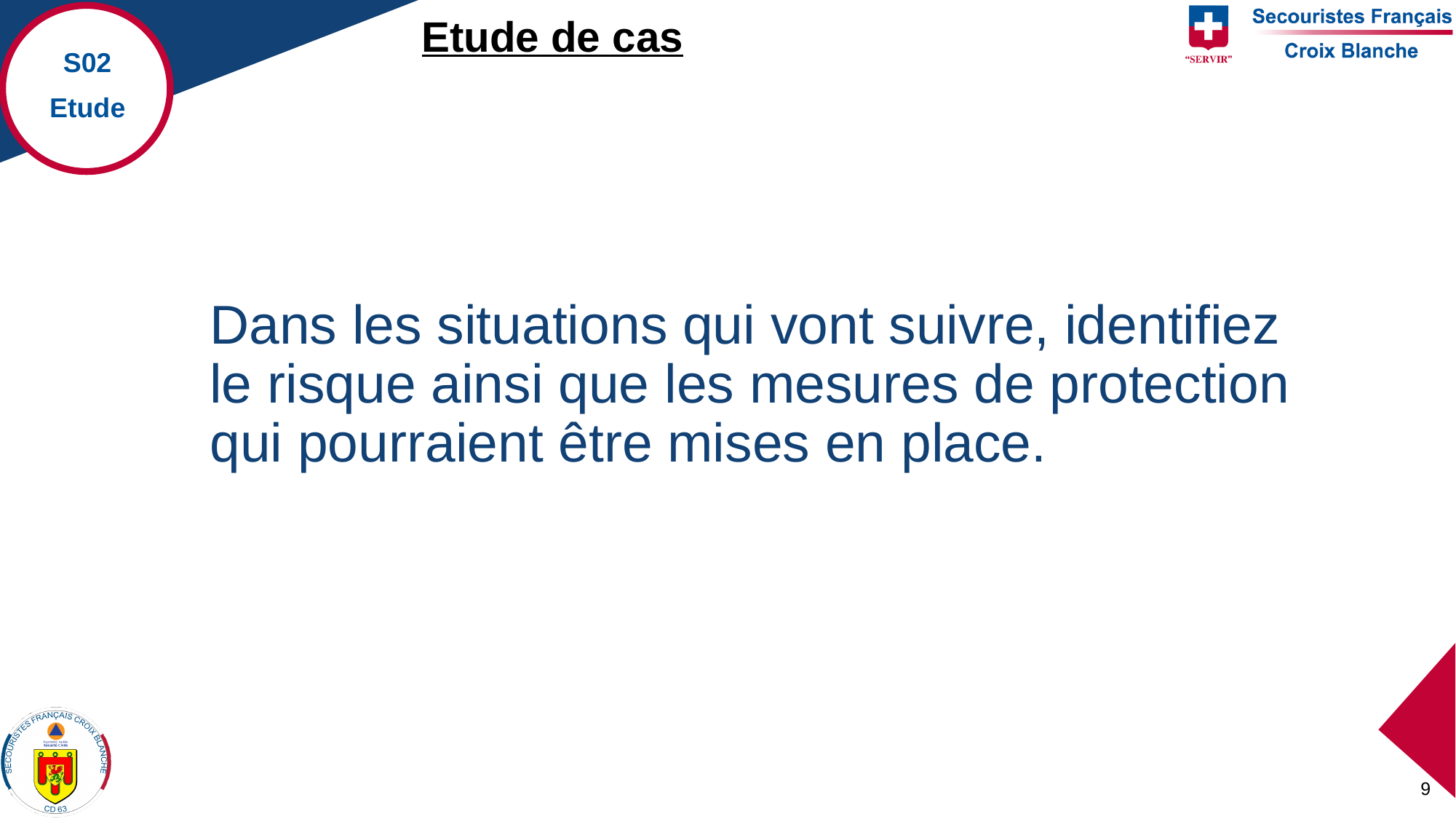

Etude de cas
S02
Etude
Dans les situations qui vont suivre, identifiez le risque ainsi que les mesures de protection qui pourraient être mises en place.
9